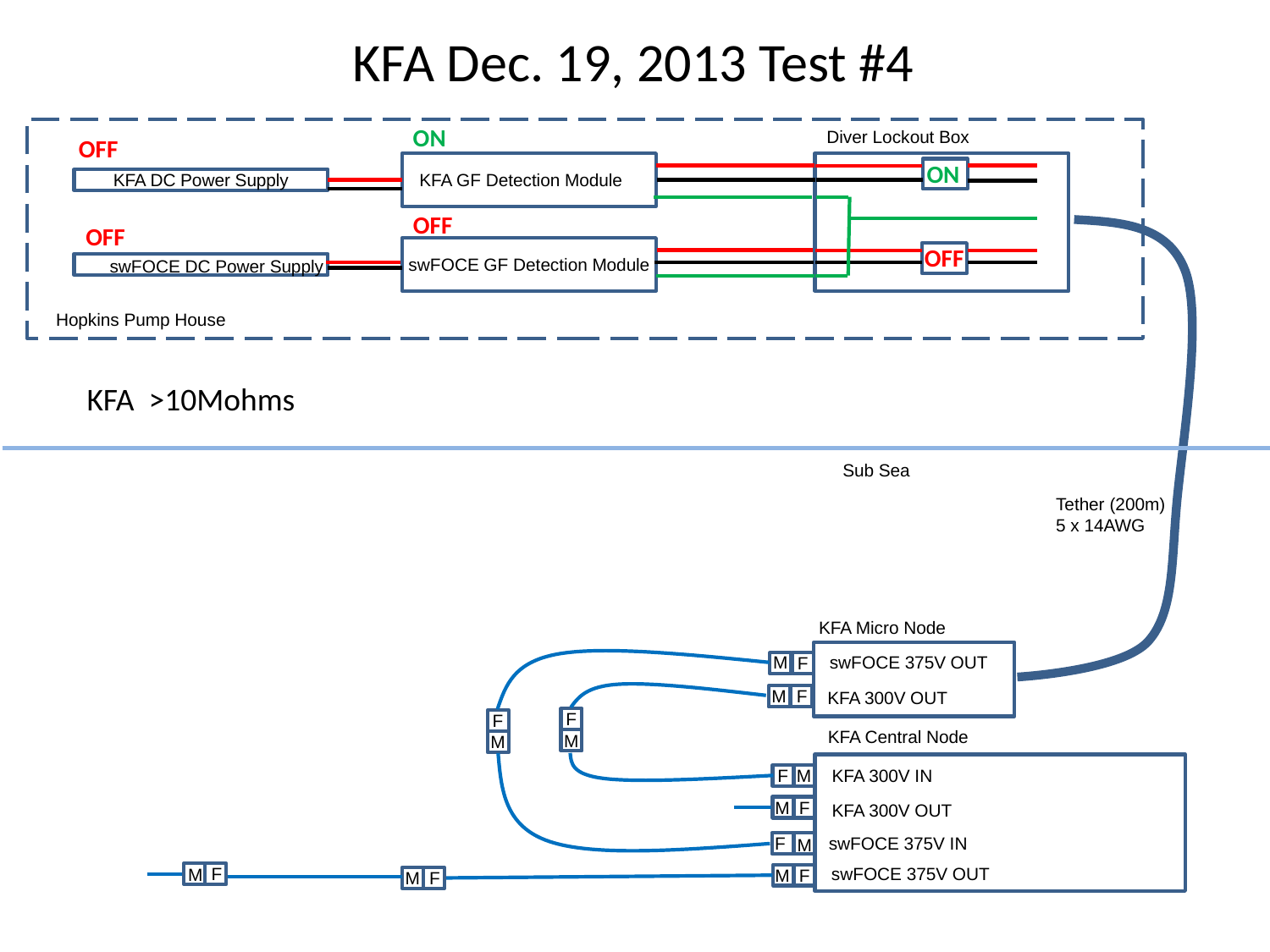

# KFA Dec. 19, 2013 Test #4
ON

Diver Lockout Box
OFF
ON

KFA DC Power Supply
KFA GF Detection Module

OFF
OFF

OFF

swFOCE GF Detection Module
swFOCE DC Power Supply

Hopkins Pump House
KFA  >10Mohms
Sub Sea
Tether (200m)
5 x 14AWG
KFA Micro Node

swFOCE 375V OUT
M
F

F
M
KFA 300V OUT

F
F

KFA Central Node
M
M

M
F
KFA 300V IN

M
F
KFA 300V OUT

F
swFOCE 375V IN
M

swFOCE 375V OUT
F
M
M
F
M
F